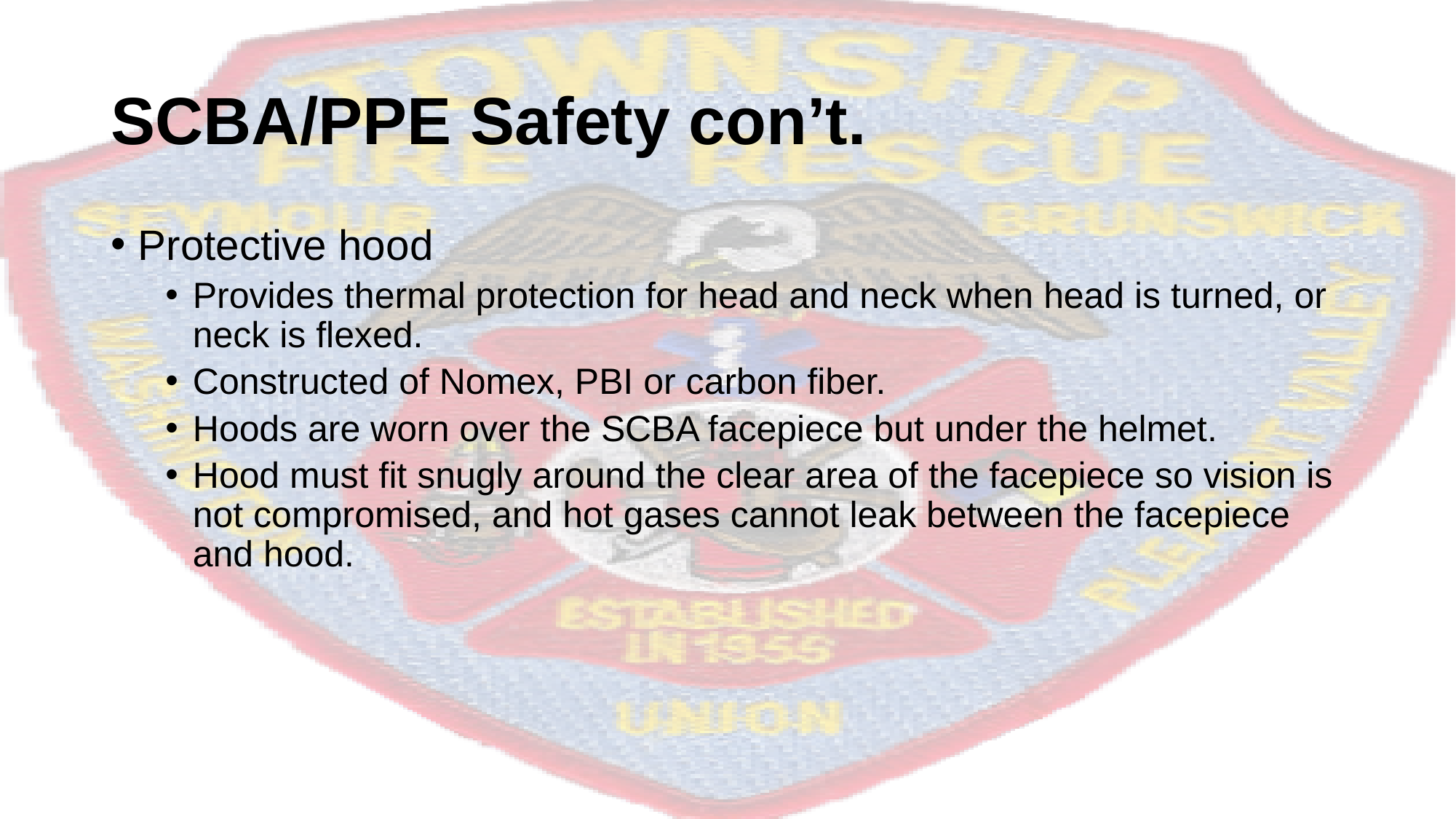

# SCBA/PPE Safety con’t.
Protective hood
Provides thermal protection for head and neck when head is turned, or neck is flexed.
Constructed of Nomex, PBI or carbon fiber.
Hoods are worn over the SCBA facepiece but under the helmet.
Hood must fit snugly around the clear area of the facepiece so vision is not compromised, and hot gases cannot leak between the facepiece and hood.